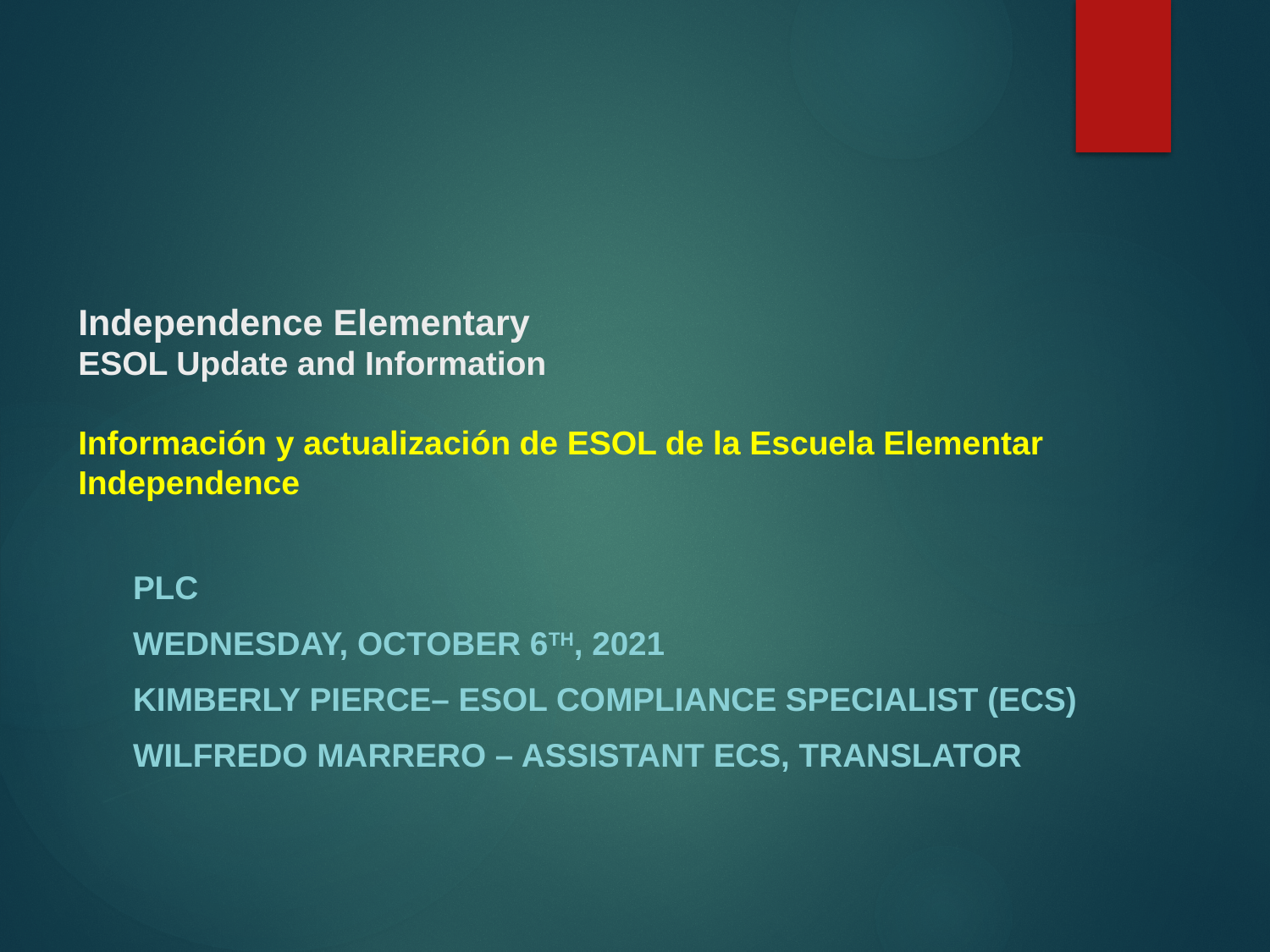

# Independence Elementary ESOL Update and Information Información y actualización de ESOL de la Escuela Elementar Independence
PLC
Wednesday, October 6th, 2021
Kimberly Pierce– ESOL Compliance Specialist (ECS)
Wilfredo Marrero – Assistant ECS, Translator